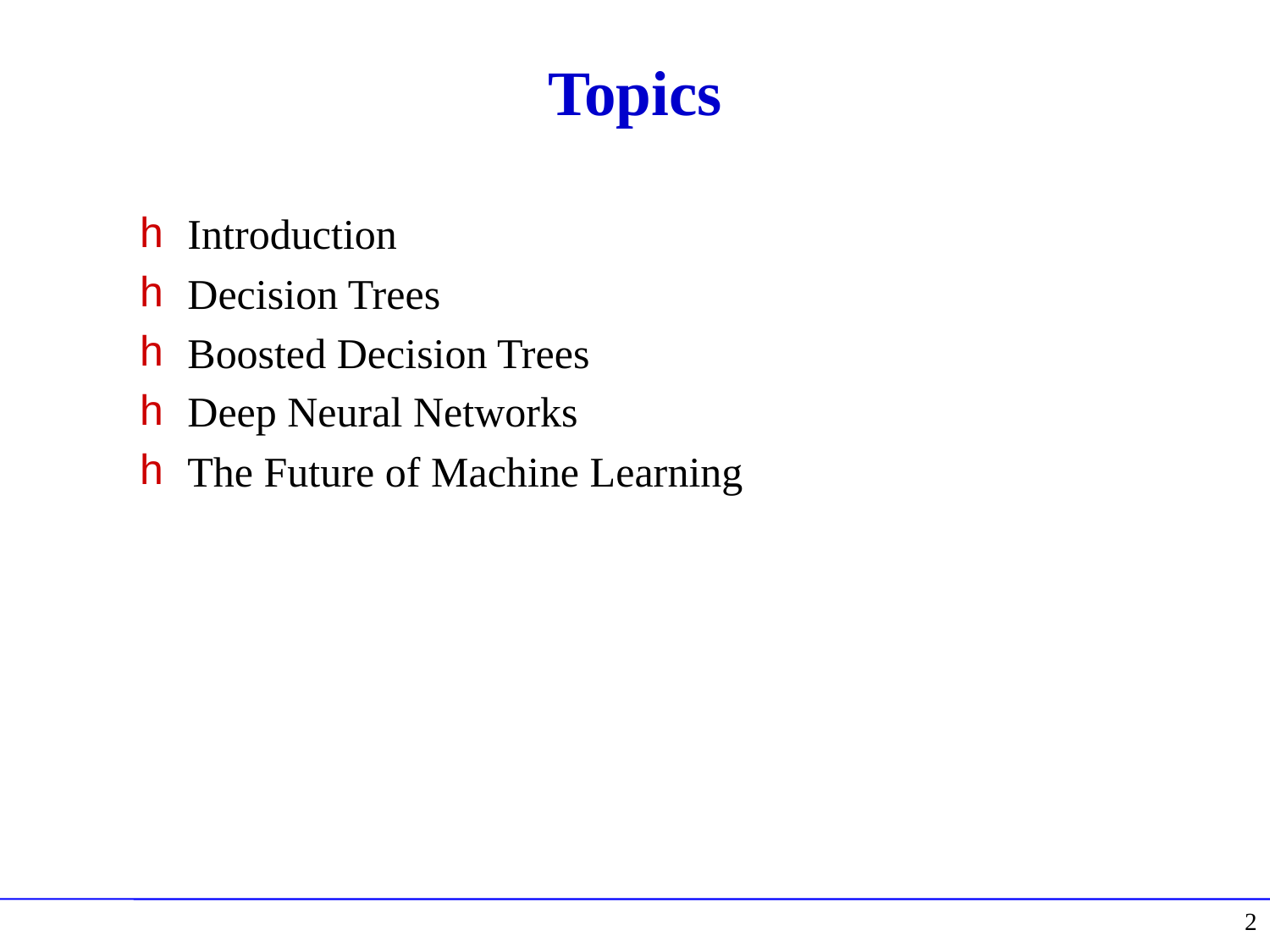

# Topics
Introduction
Decision Trees
Boosted Decision Trees
Deep Neural Networks
The Future of Machine Learning
2